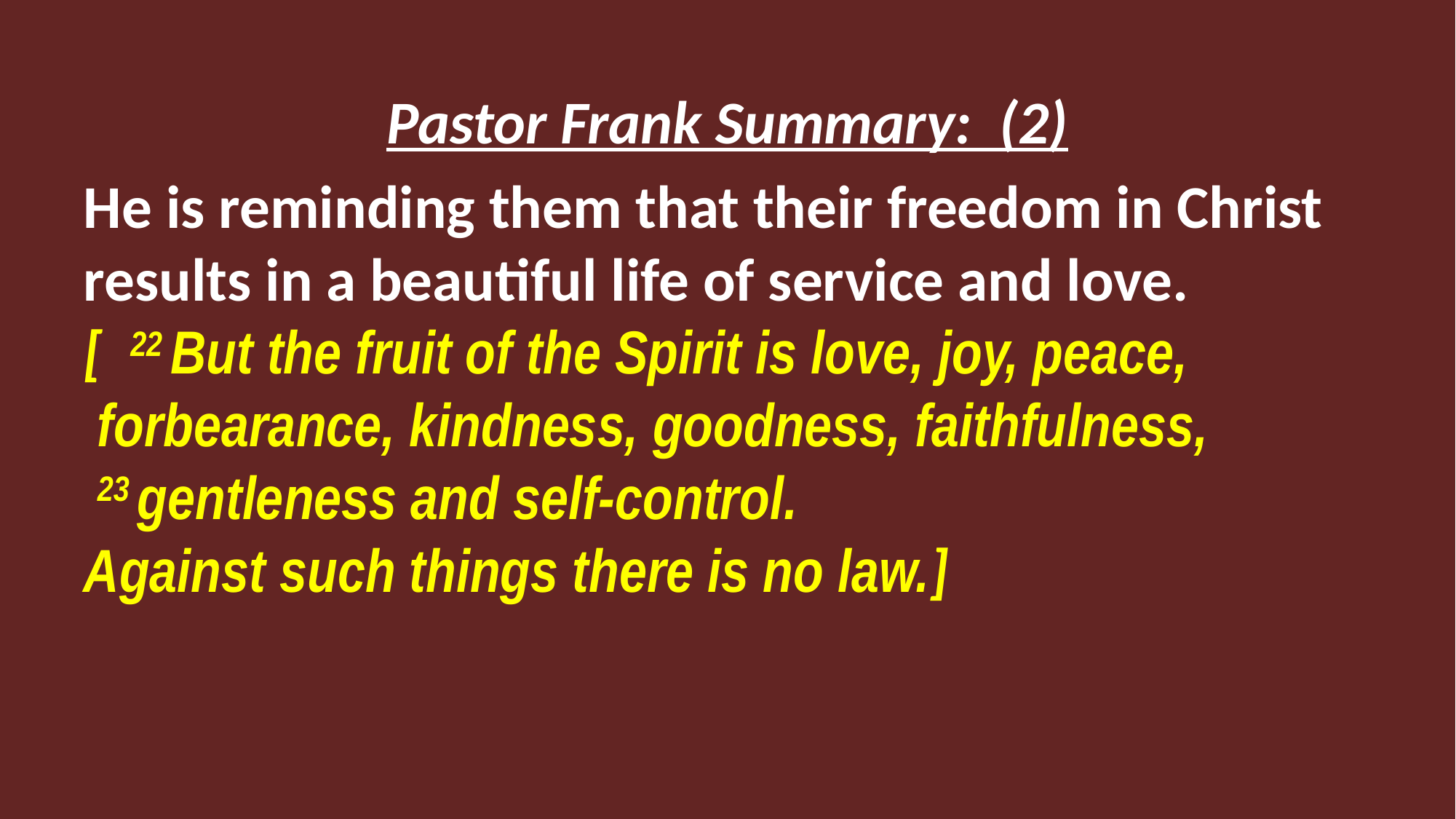

Pastor Frank Summary:  (2)
He is reminding them that their freedom in Christ results in a beautiful life of service and love.
[  22 But the fruit of the Spirit is love, joy, peace,
 forbearance, kindness, goodness, faithfulness,
 23 gentleness and self-control.
Against such things there is no law.]